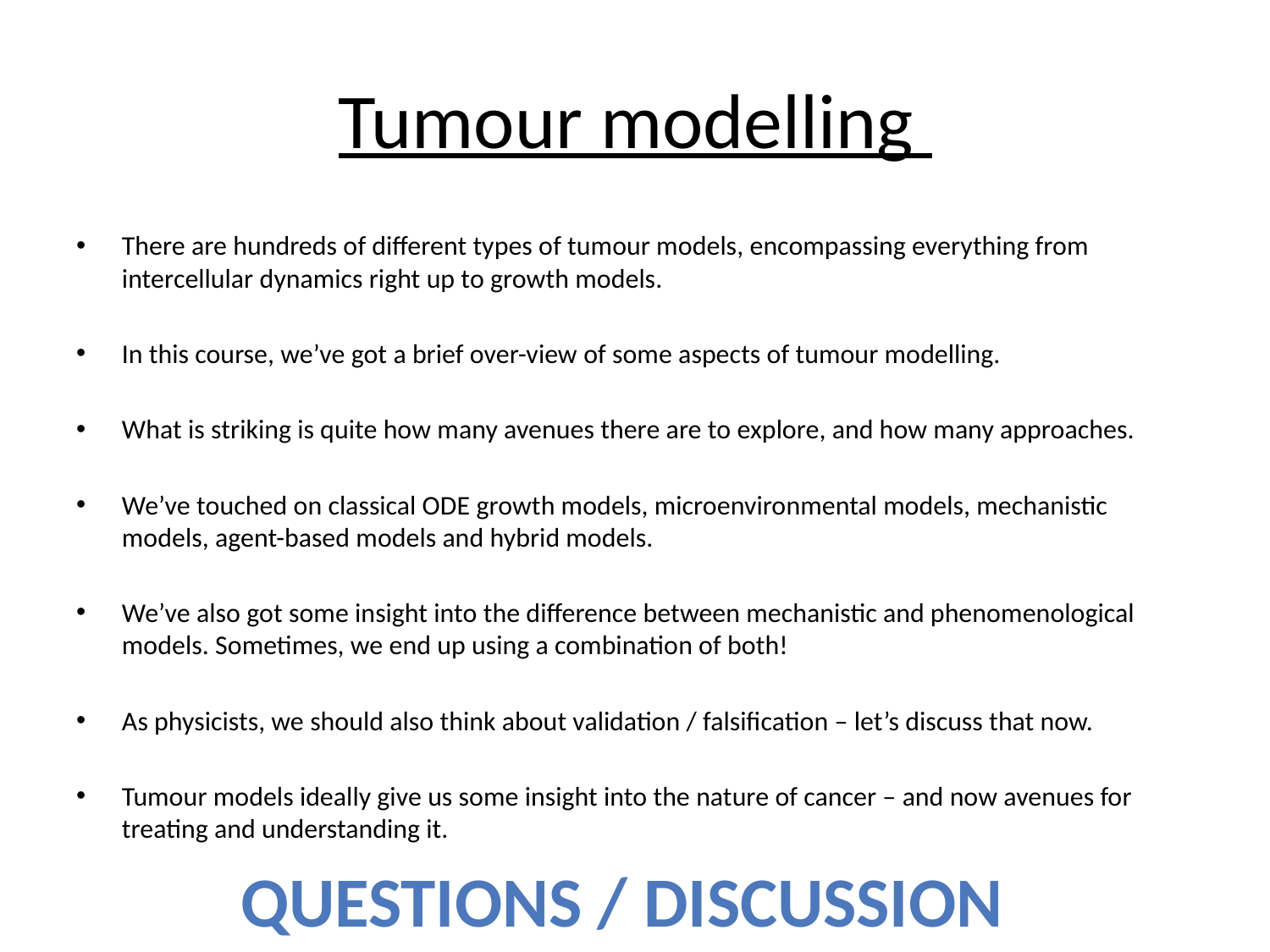

# Tumour modelling
There are hundreds of different types of tumour models, encompassing everything from intercellular dynamics right up to growth models.

In this course, we’ve got a brief over-view of some aspects of tumour modelling.

What is striking is quite how many avenues there are to explore, and how many approaches.

We’ve touched on classical ODE growth models, microenvironmental models, mechanistic models, agent-based models and hybrid models.

We’ve also got some insight into the difference between mechanistic and phenomenological models. Sometimes, we end up using a combination of both!

As physicists, we should also think about validation / falsification – let’s discuss that now.

Tumour models ideally give us some insight into the nature of cancer – and now avenues for treating and understanding it.
QUESTIONS / DISCUSSION